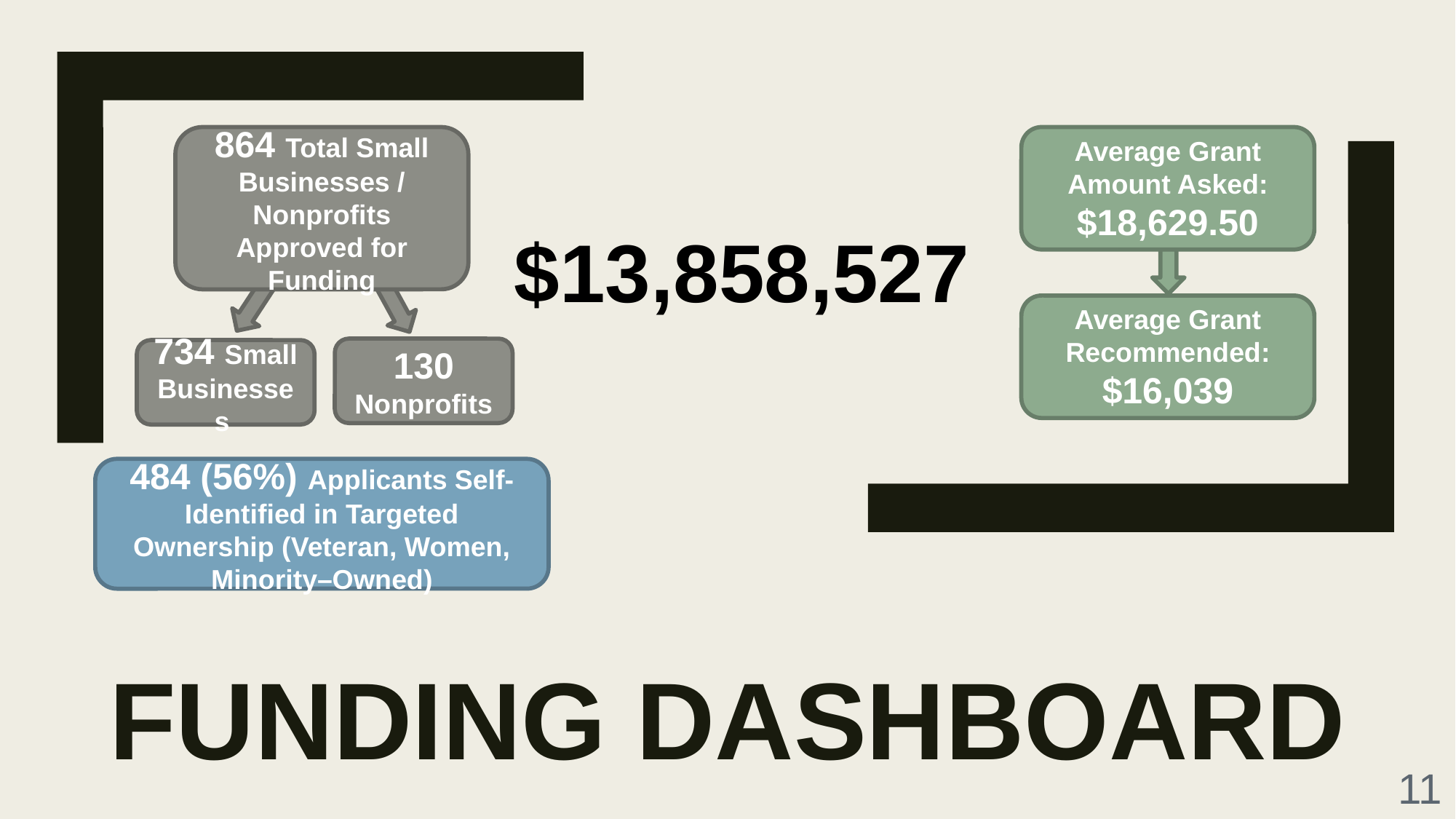

864 Total Small Businesses / Nonprofits Approved for Funding
Average Grant Amount Asked: $18,629.50
$13,858,527

Average Grant Recommended: $16,039
130 Nonprofits
734 Small Businesses
484 (56%) Applicants Self-Identified in Targeted Ownership (Veteran, Women, Minority–Owned)
# Funding dashboard
11